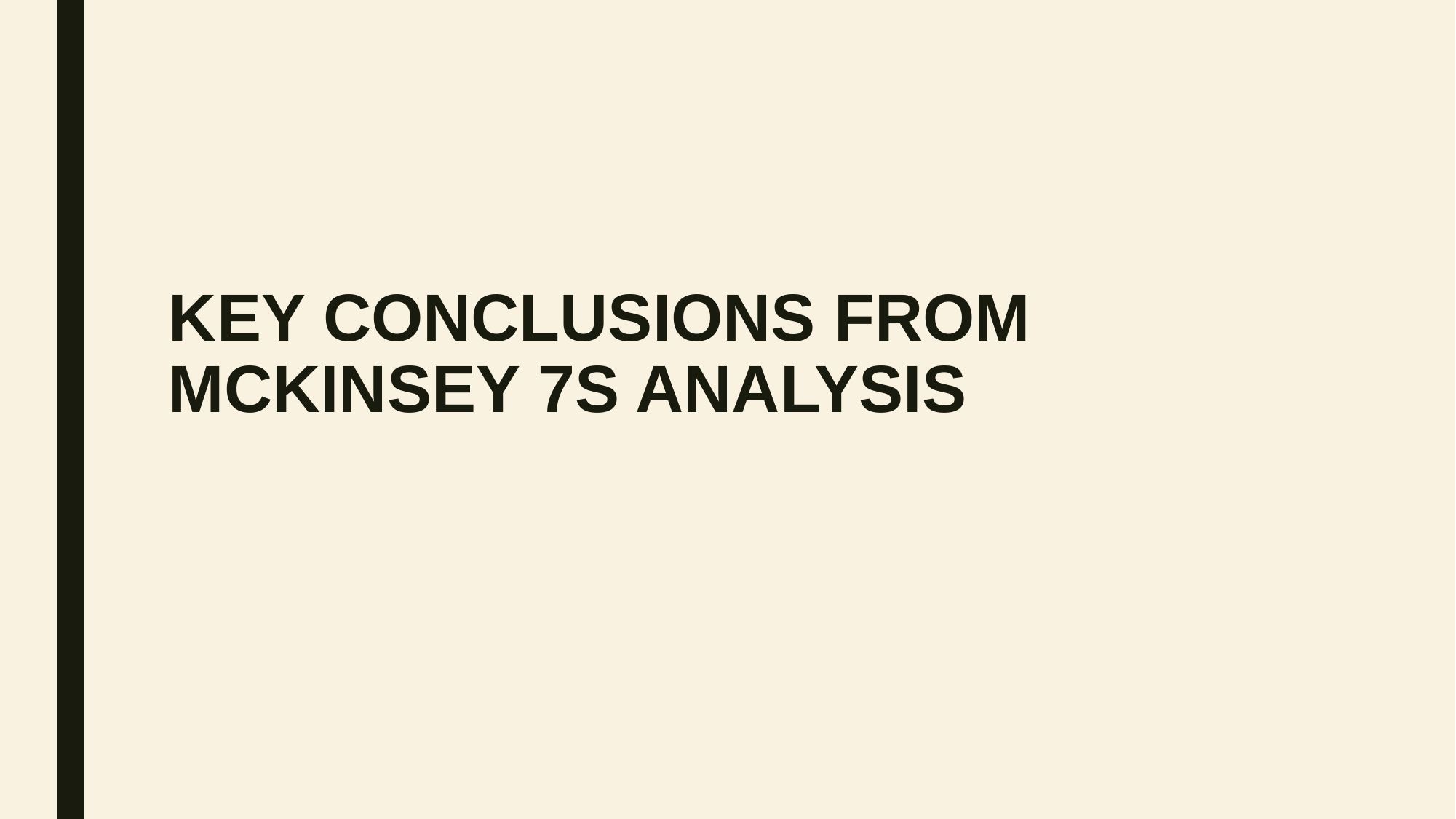

# KEY CONCLUSIONS FROM MCKINSEY 7S ANALYSIS